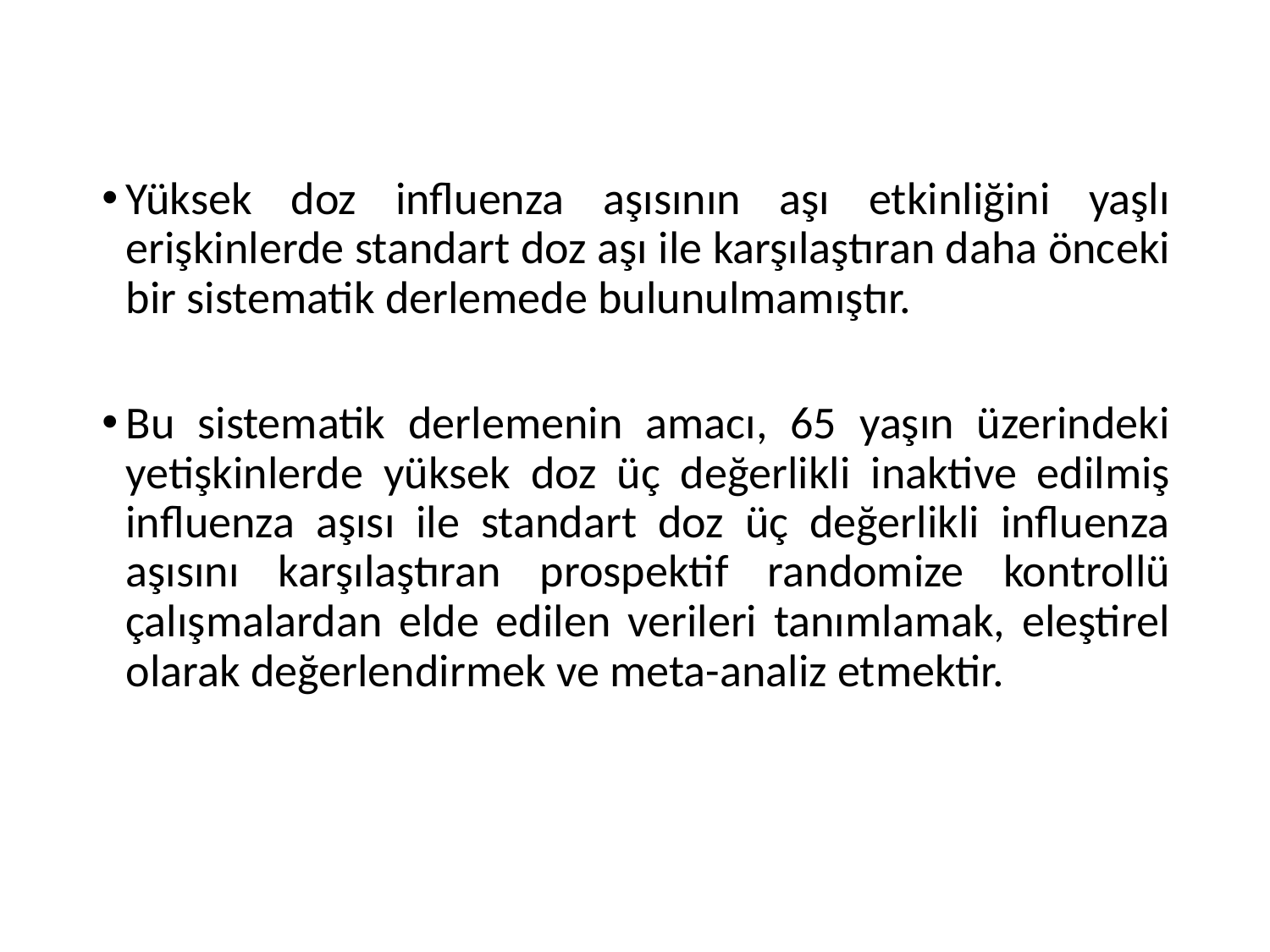

Yüksek doz influenza aşısının aşı etkinliğini yaşlı erişkinlerde standart doz aşı ile karşılaştıran daha önceki bir sistematik derlemede bulunulmamıştır.

Bu sistematik derlemenin amacı, 65 yaşın üzerindeki yetişkinlerde yüksek doz üç değerlikli inaktive edilmiş influenza aşısı ile standart doz üç değerlikli influenza aşısını karşılaştıran prospektif randomize kontrollü çalışmalardan elde edilen verileri tanımlamak, eleştirel olarak değerlendirmek ve meta-analiz etmektir.